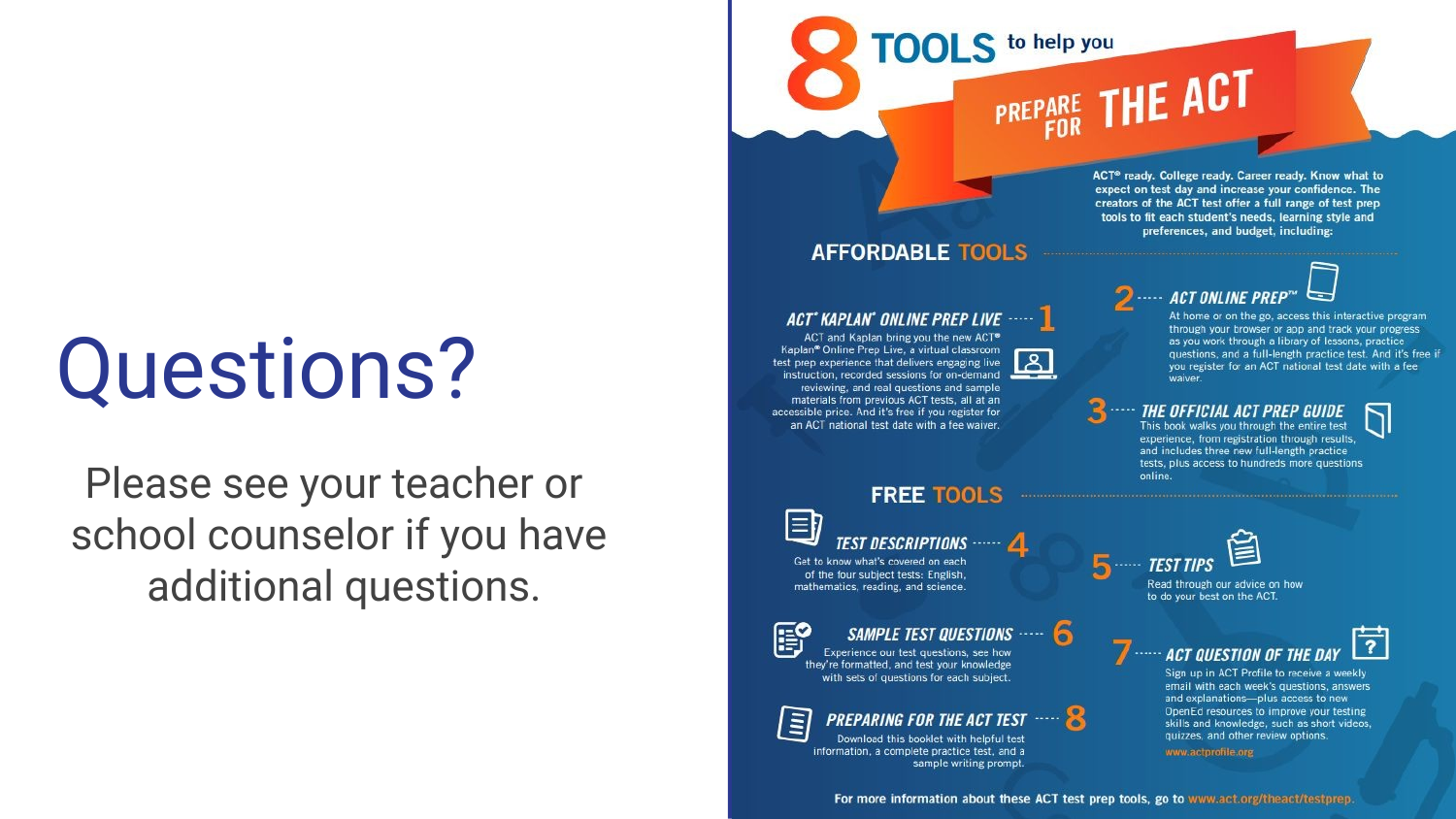

Questions?
Please see your teacher or  school counselor if you have  additional questions.